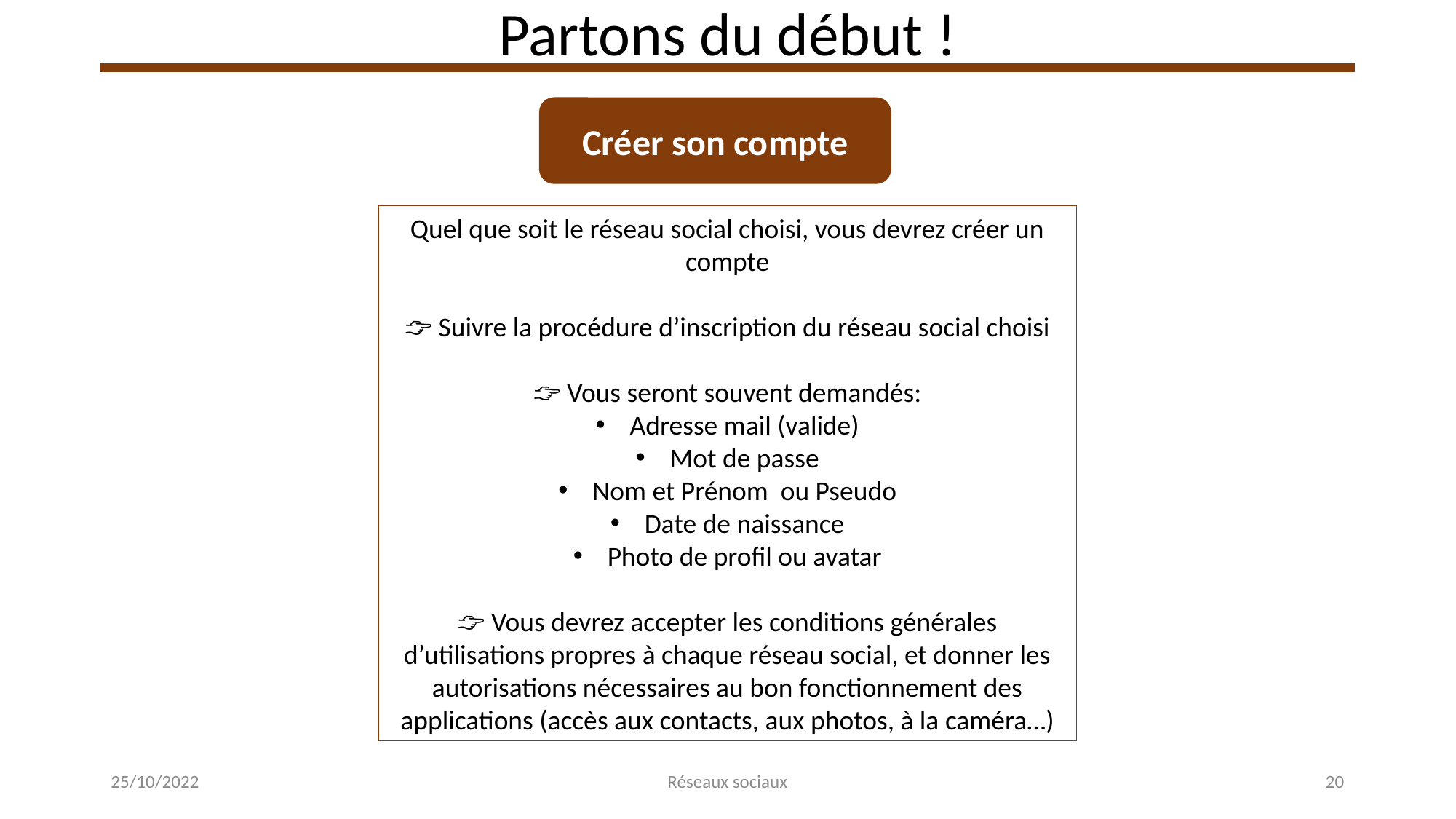

# Partons du début !
Créer son compte
Quel que soit le réseau social choisi, vous devrez créer un compte

👉 Suivre la procédure d’inscription du réseau social choisi

👉 Vous seront souvent demandés:
Adresse mail (valide)
Mot de passe
Nom et Prénom  ou Pseudo
Date de naissance
Photo de profil ou avatar

👉 Vous devrez accepter les conditions générales d’utilisations propres à chaque réseau social, et donner les autorisations nécessaires au bon fonctionnement des applications (accès aux contacts, aux photos, à la caméra…)
25/10/2022
Réseaux sociaux
20